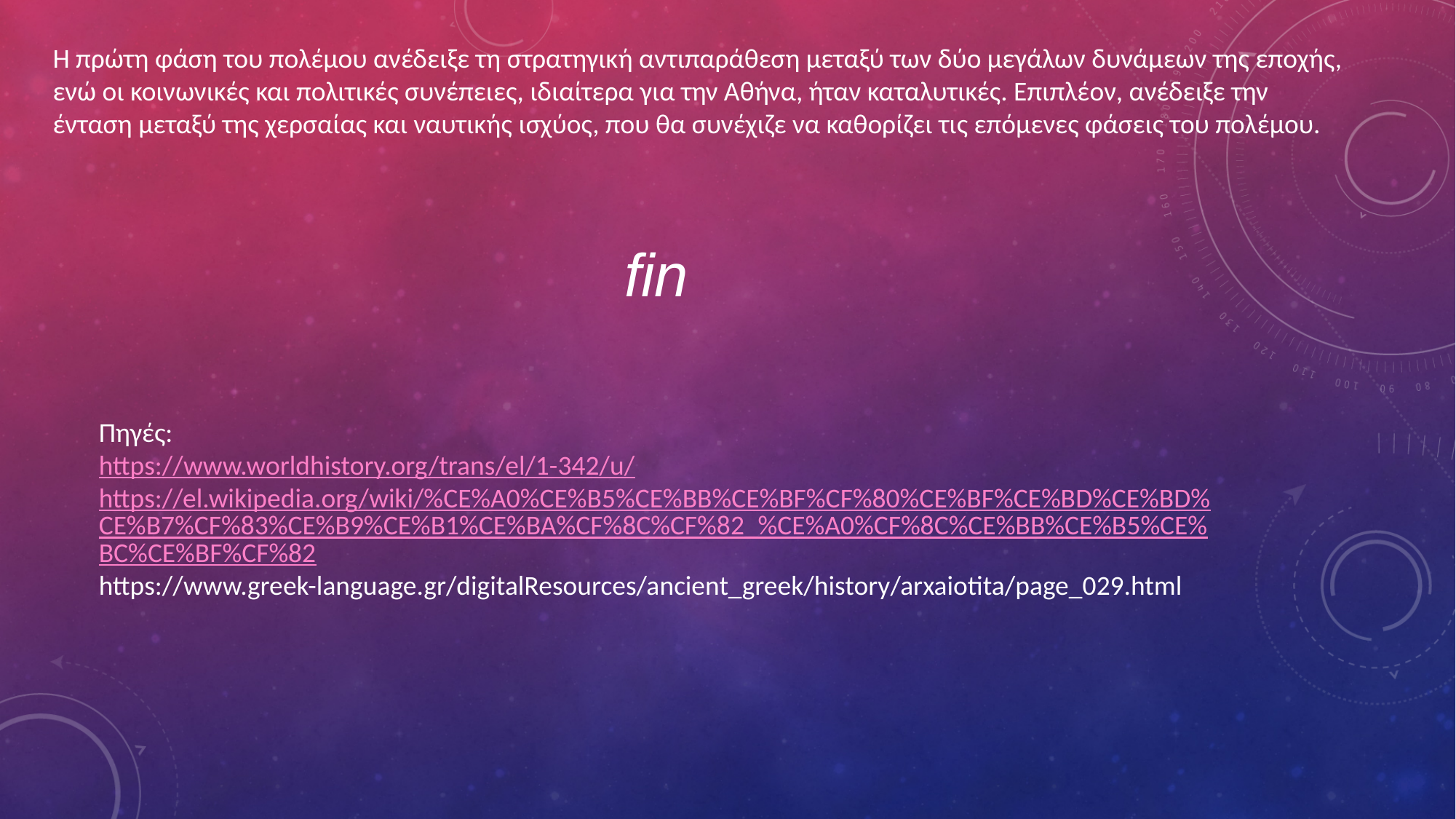

Η πρώτη φάση του πολέμου ανέδειξε τη στρατηγική αντιπαράθεση μεταξύ των δύο μεγάλων δυνάμεων της εποχής, ενώ οι κοινωνικές και πολιτικές συνέπειες, ιδιαίτερα για την Αθήνα, ήταν καταλυτικές. Επιπλέον, ανέδειξε την ένταση μεταξύ της χερσαίας και ναυτικής ισχύος, που θα συνέχιζε να καθορίζει τις επόμενες φάσεις του πολέμου.

fin
Πηγές:
https://www.worldhistory.org/trans/el/1-342/u/
https://el.wikipedia.org/wiki/%CE%A0%CE%B5%CE%BB%CE%BF%CF%80%CE%BF%CE%BD%CE%BD%CE%B7%CF%83%CE%B9%CE%B1%CE%BA%CF%8C%CF%82_%CE%A0%CF%8C%CE%BB%CE%B5%CE%BC%CE%BF%CF%82
https://www.greek-language.gr/digitalResources/ancient_greek/history/arxaiotita/page_029.html